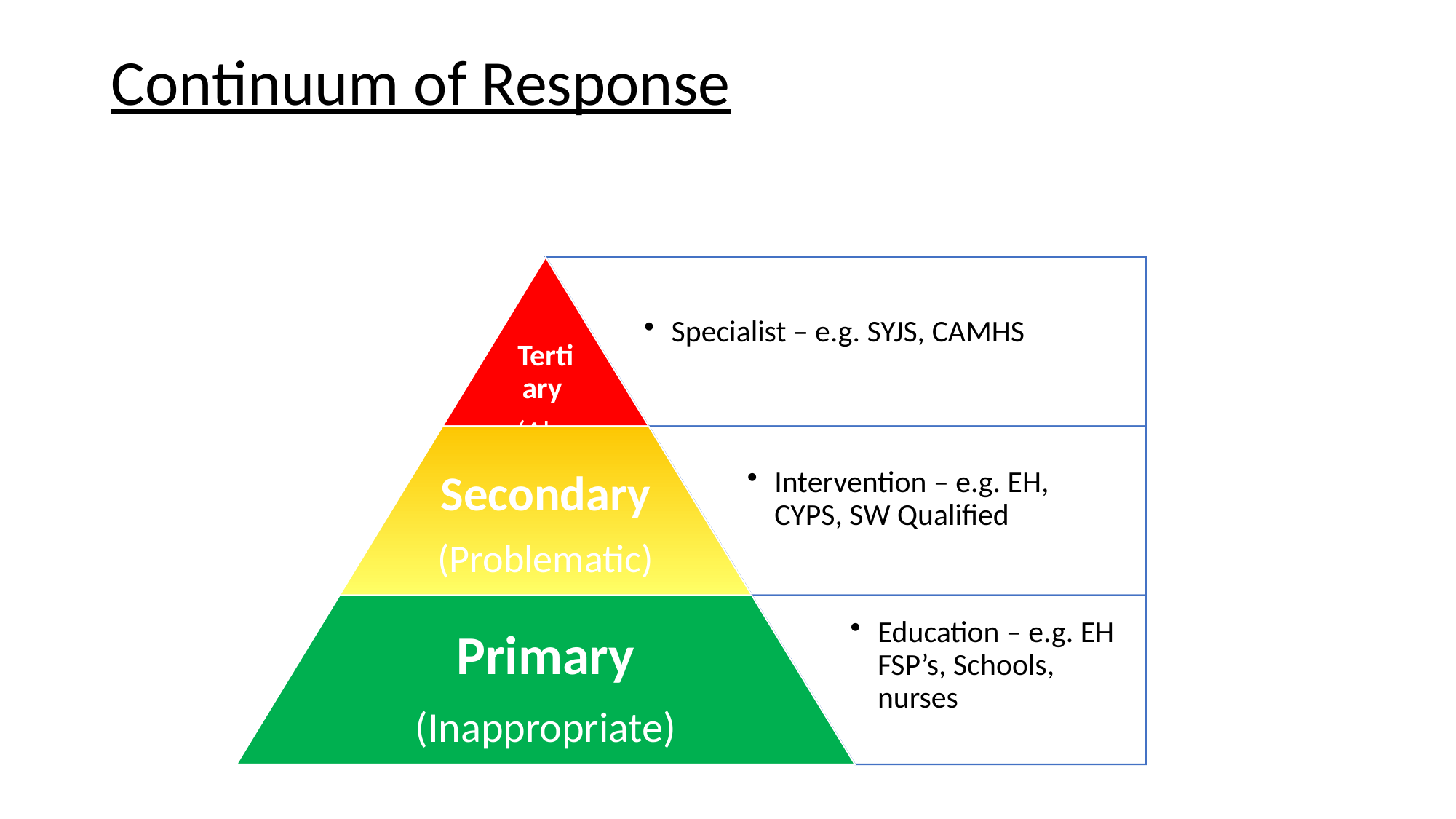

# Continuum of Response
Specialist – e.g. SYJS, CAMHS

Tertiary
(Abusive)
Intervention – e.g. EH, CYPS, SW Qualified
Secondary
(Problematic)
Education – e.g. EH FSP’s, Schools, nurses
Primary
(Inappropriate)